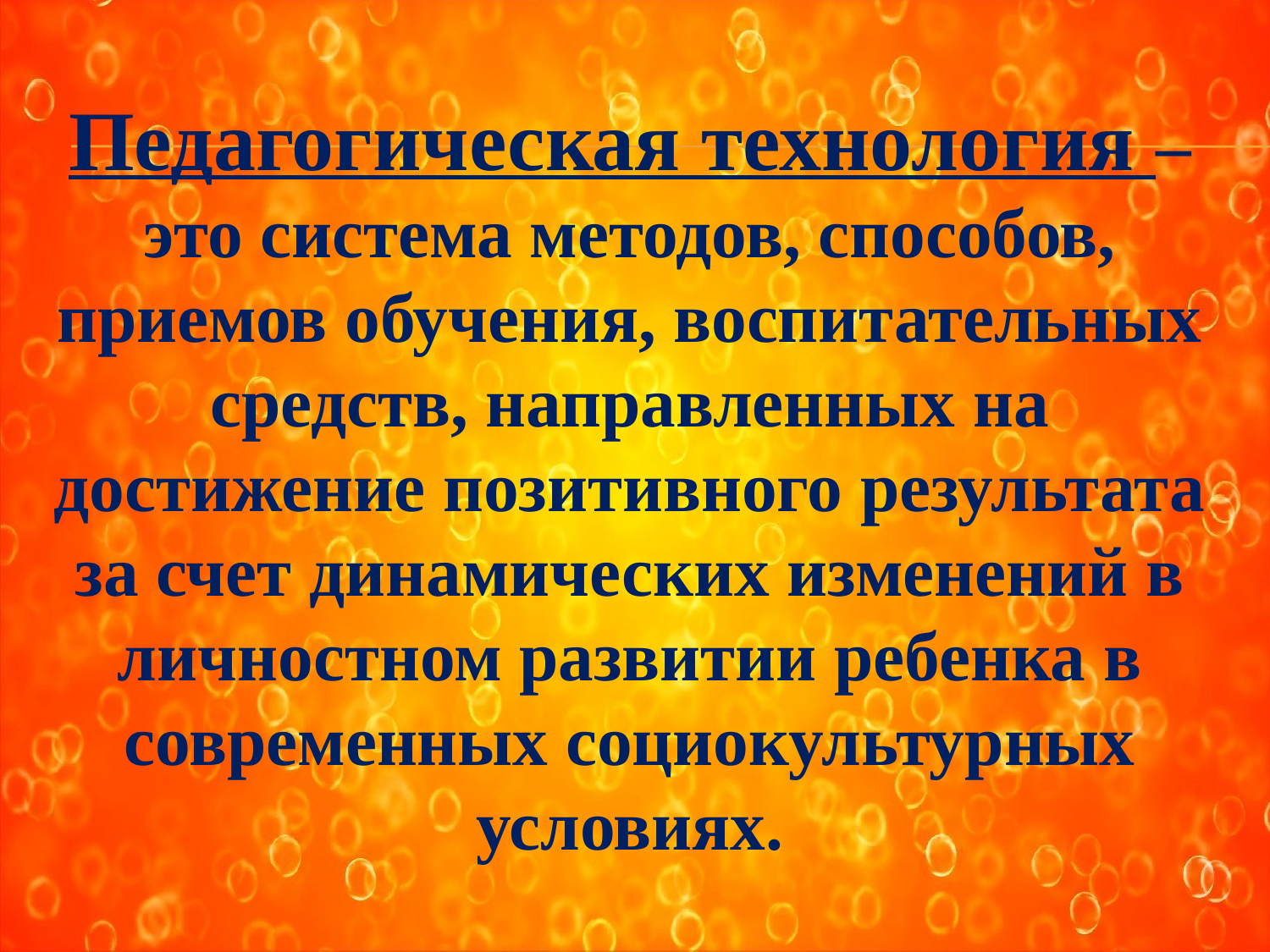

Педагогическая технология – это система методов, способов, приемов обучения, воспитательных средств, направленных на достижение позитивного результата за счет динамических изменений в личностном развитии ребенка в современных социокультурных условиях.